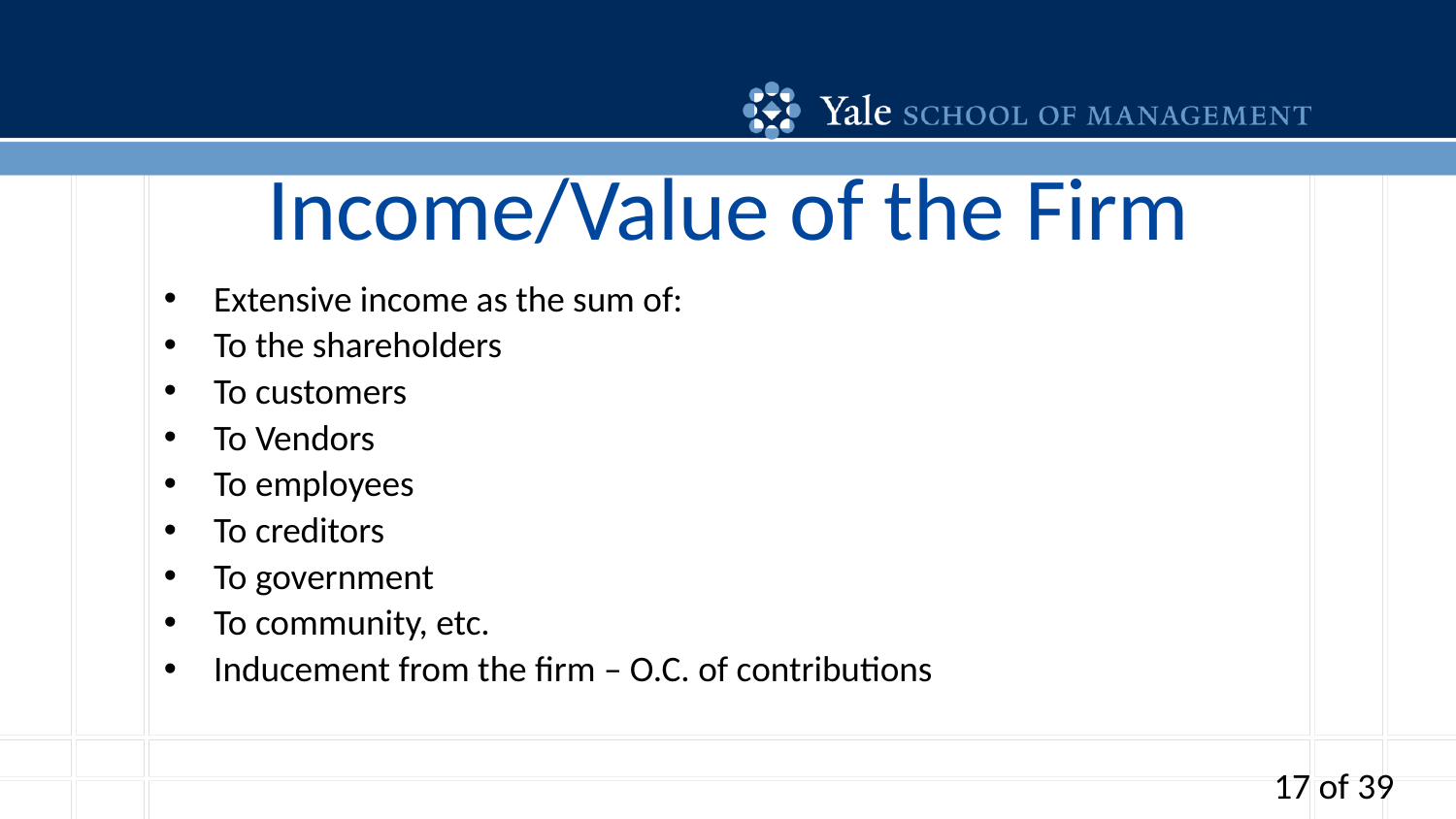

# Income/Value of the Firm
Extensive income as the sum of:
To the shareholders
To customers
To Vendors
To employees
To creditors
To government
To community, etc.
Inducement from the firm – O.C. of contributions
17 of 39